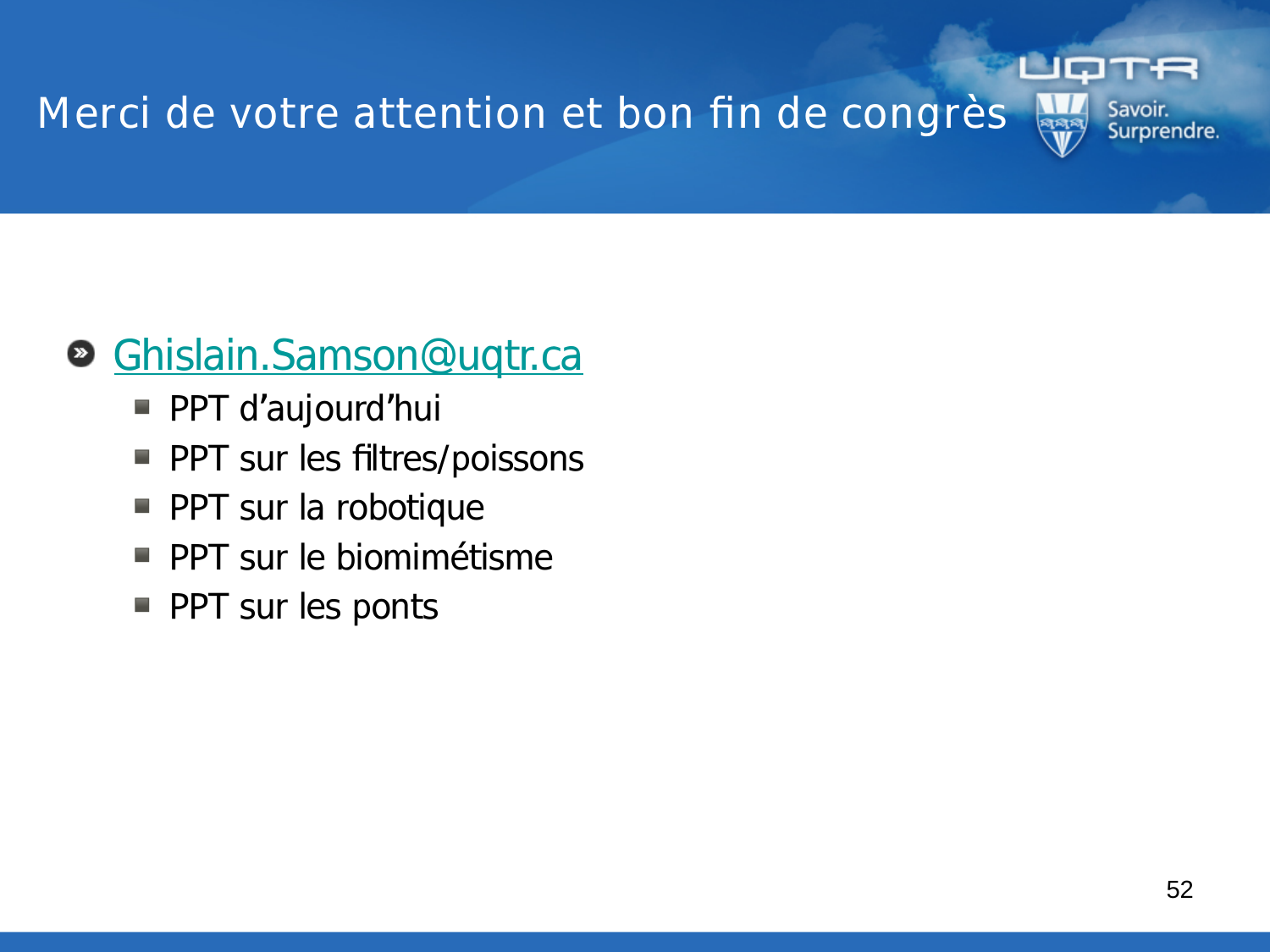

# Merci de votre attention et bon fin de congrès
Ghislain.Samson@uqtr.ca
PPT d’aujourd’hui
PPT sur les filtres/poissons
PPT sur la robotique
PPT sur le biomimétisme
PPT sur les ponts

52